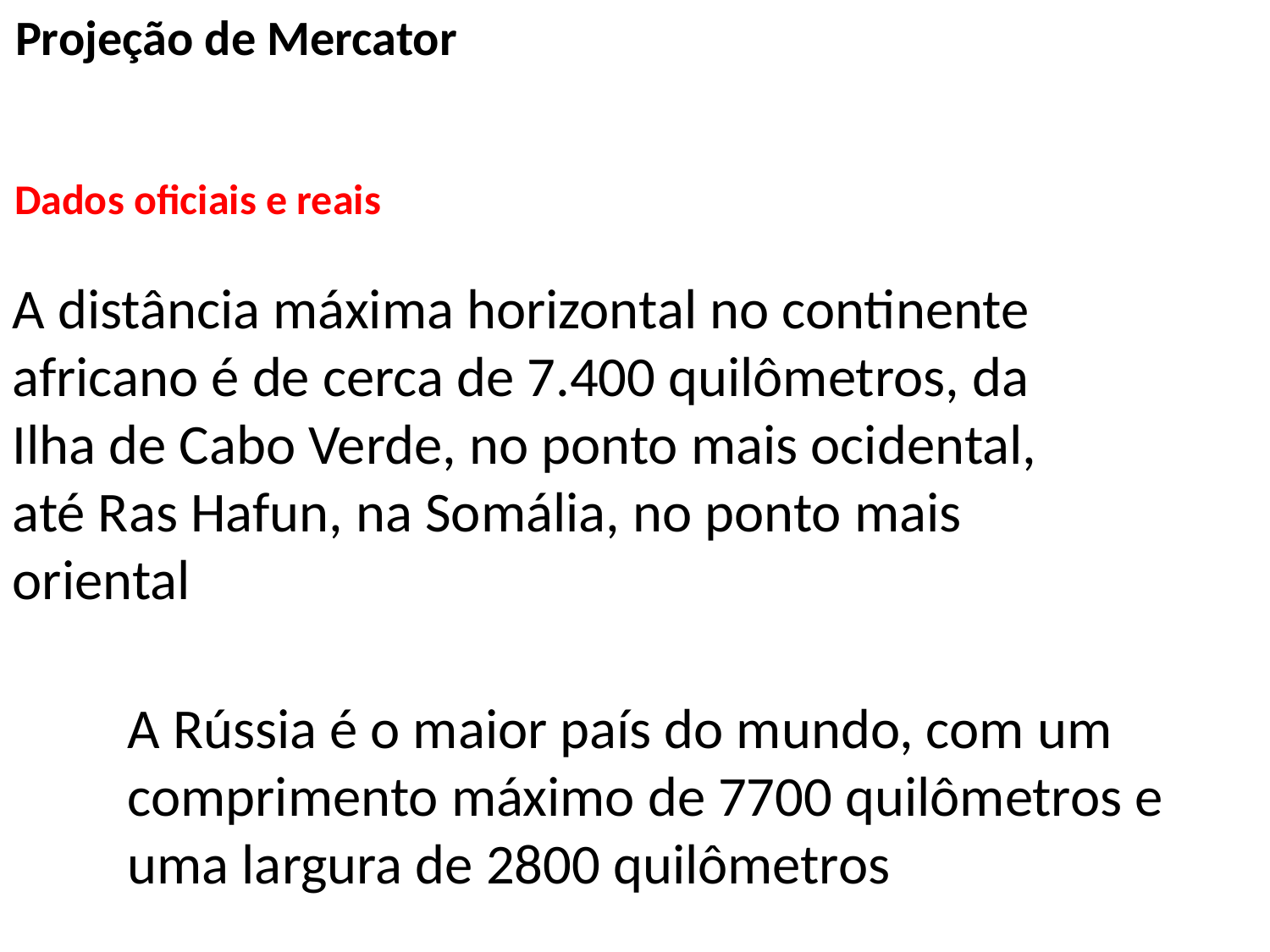

Projeção de Mercator
Dados oficiais e reais
A distância máxima horizontal no continente africano é de cerca de 7.400 quilômetros, da Ilha de Cabo Verde, no ponto mais ocidental, até Ras Hafun, na Somália, no ponto mais oriental
A Rússia é o maior país do mundo, com um comprimento máximo de 7700 quilômetros e uma largura de 2800 quilômetros